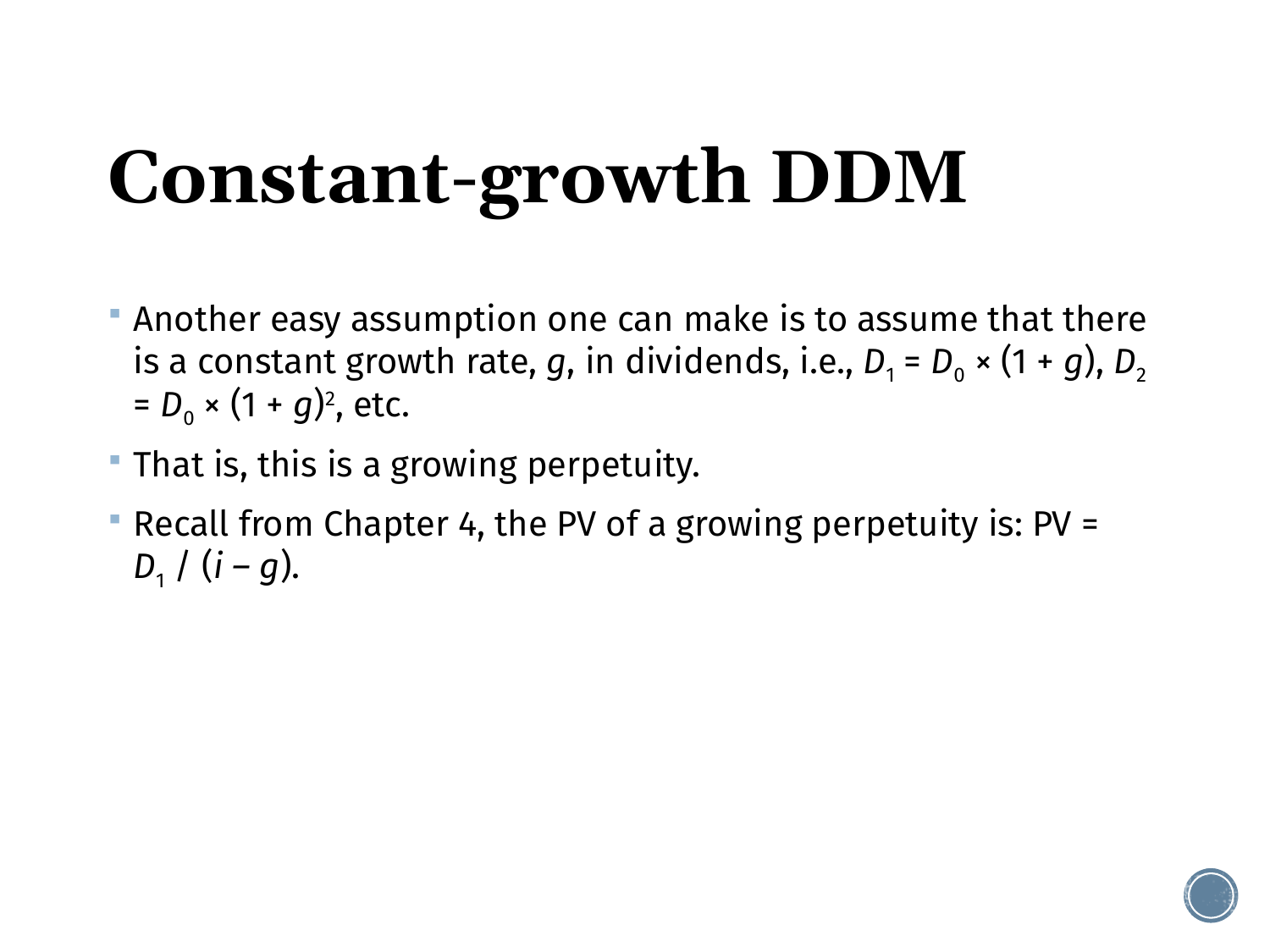

# Constant-growth DDM
Another easy assumption one can make is to assume that there is a constant growth rate, g, in dividends, i.e., D1 = D0 × (1 + g), D2 = D0 × (1 + g)2, etc.
That is, this is a growing perpetuity.
Recall from Chapter 4, the PV of a growing perpetuity is: PV = D1 / (i – g).